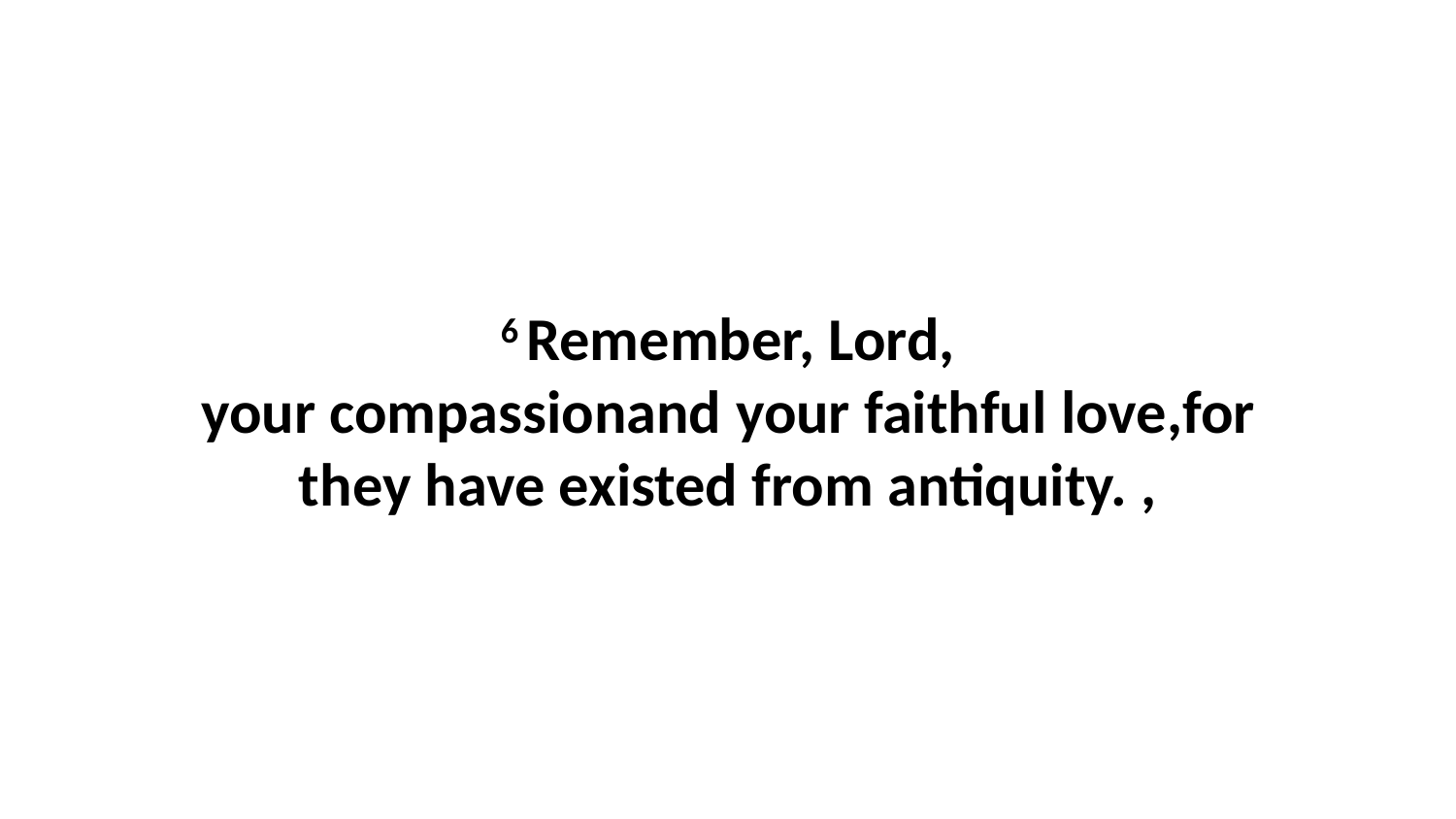

6 Remember, Lord, your compassionand your faithful love,for they have existed from antiquity. ,